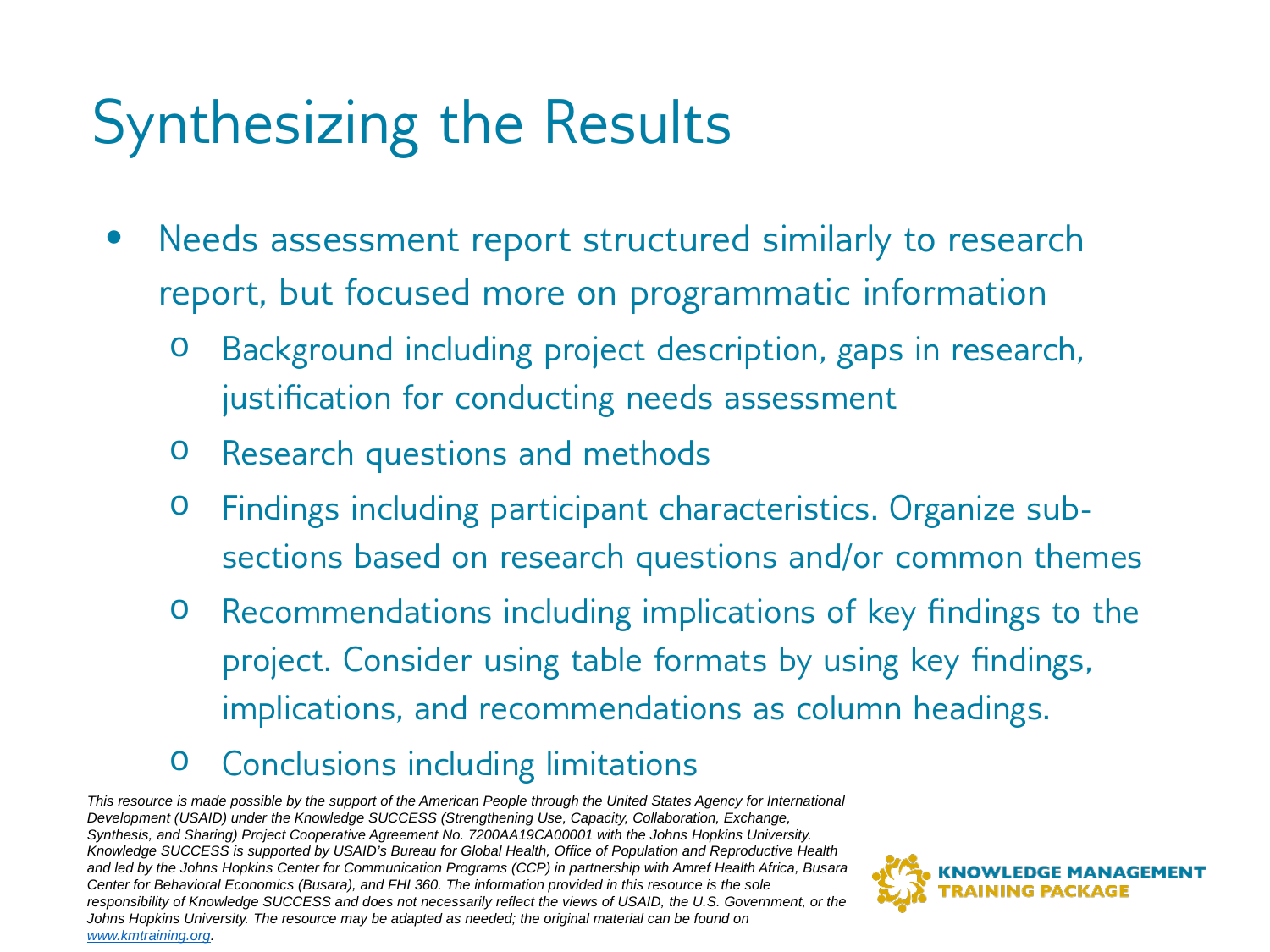

# Synthesizing the Results
Needs assessment report structured similarly to research report, but focused more on programmatic information
Background including project description, gaps in research, justification for conducting needs assessment
Research questions and methods
Findings including participant characteristics. Organize sub-sections based on research questions and/or common themes
Recommendations including implications of key findings to the project. Consider using table formats by using key findings, implications, and recommendations as column headings.
Conclusions including limitations